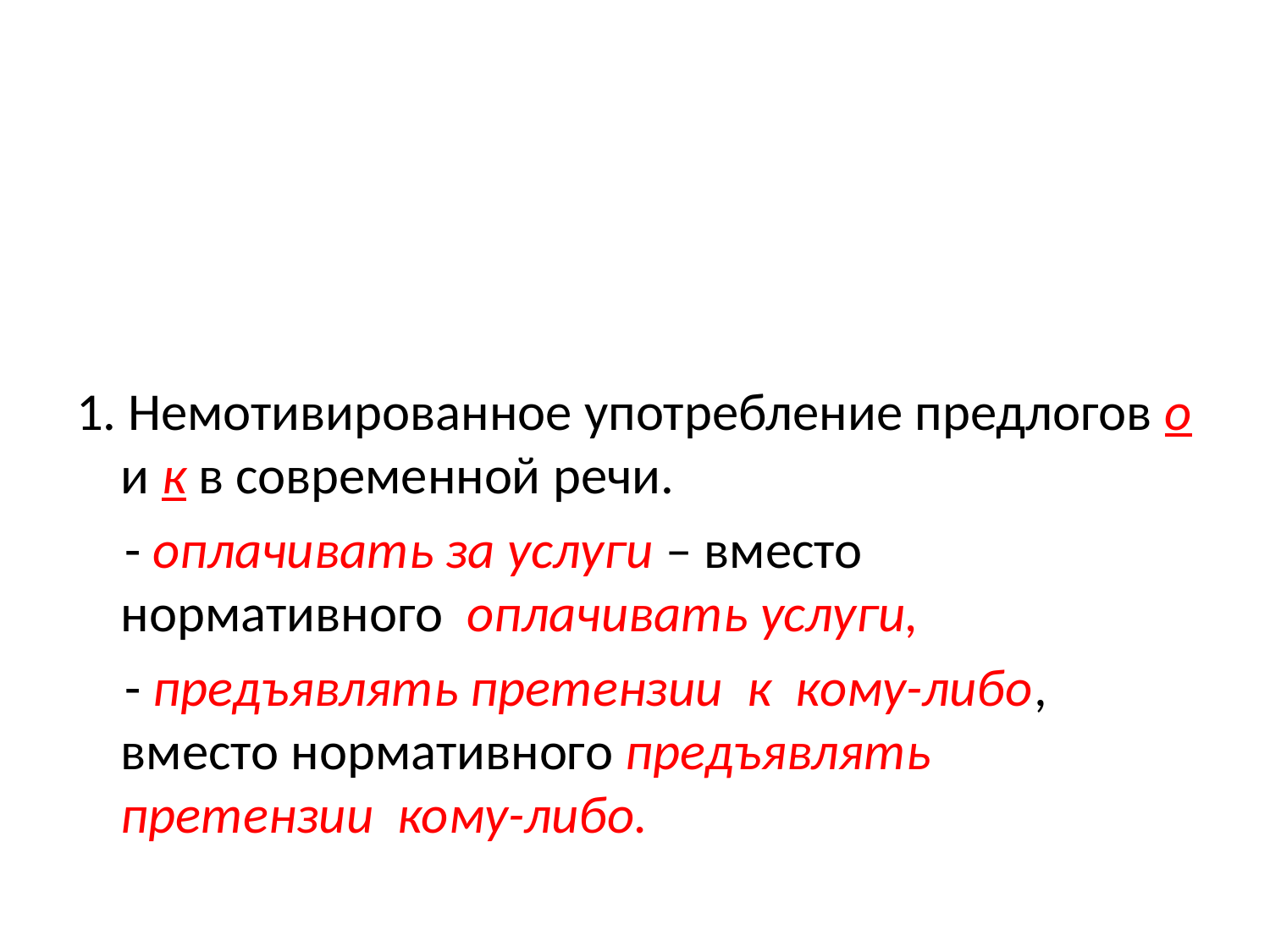

#

1. Немотивированное употребление предлогов о и к в современной речи.
    - оплачивать за услуги – вместо нормативного  оплачивать услуги,
    - предъявлять претензии  к  кому-либо,  вместо нормативного предъявлять претензии  кому-либо.